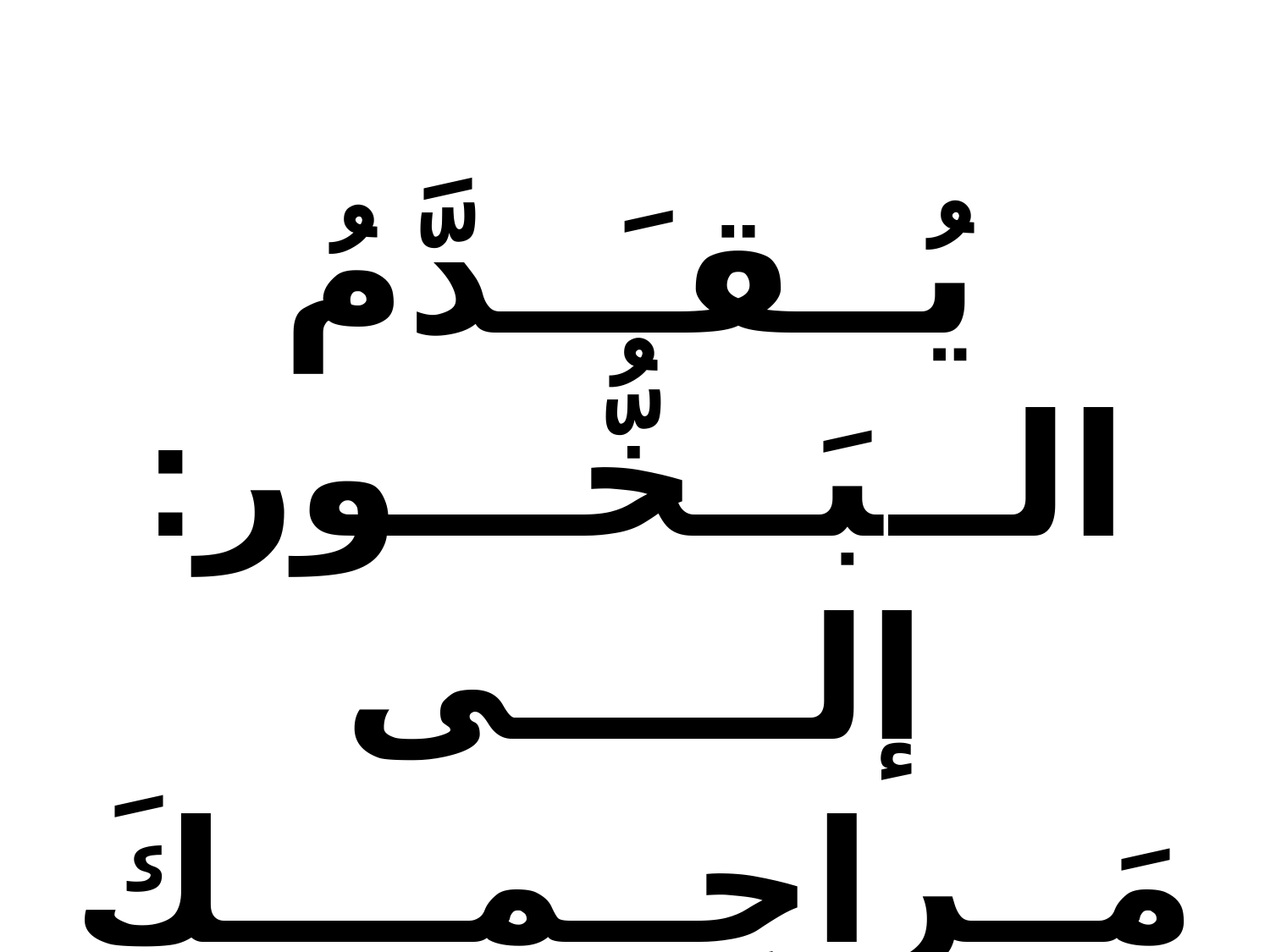

يُــقـَــدَّمُ الــبَــخُّـــور:
إلـــــى مَــراحِــمِــــكَ
يـــــا رَبُّ نـُــصَـــلـِّي